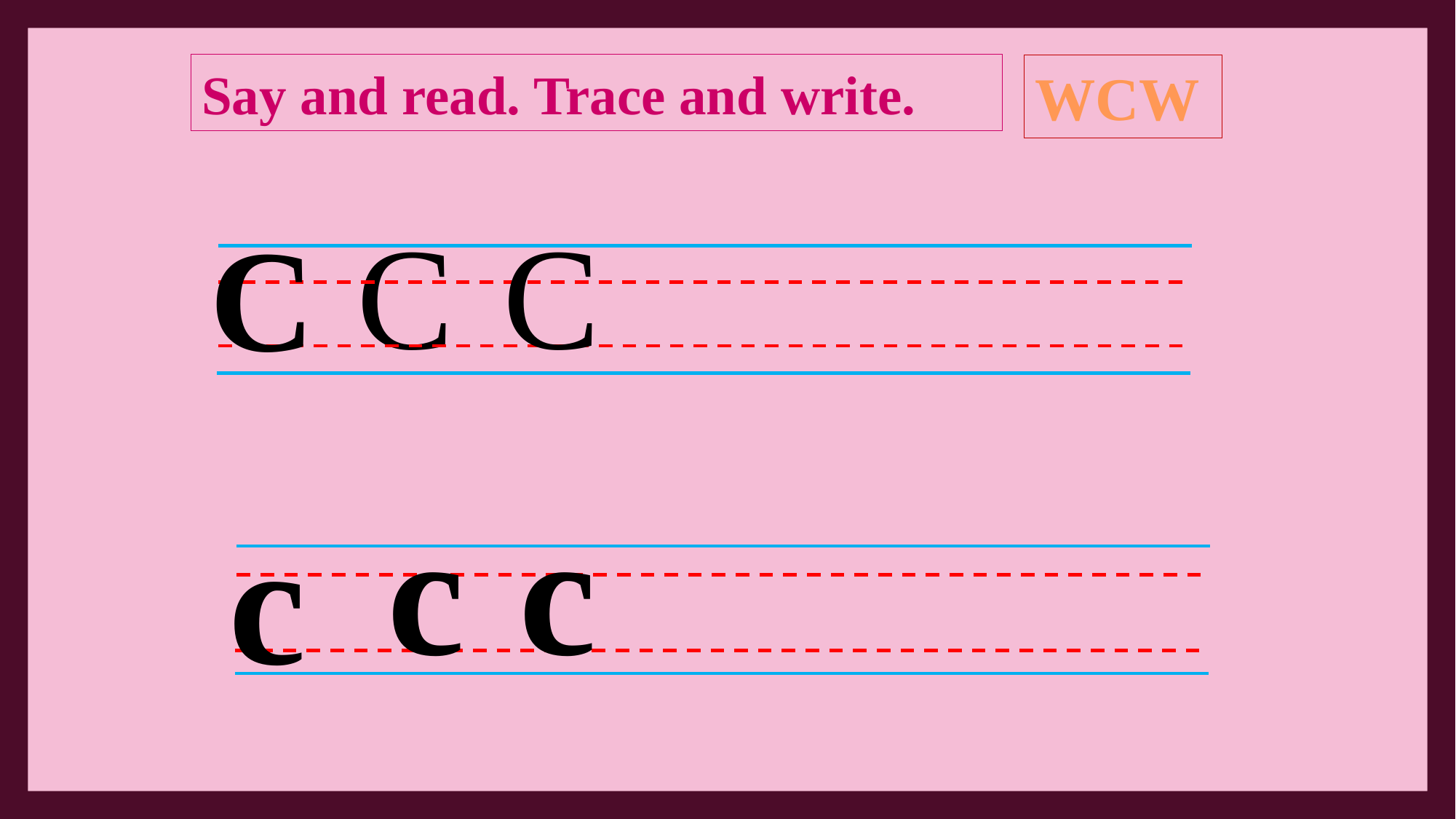

Say and read. Trace and write.
WCW
C
C
C
c
c
c